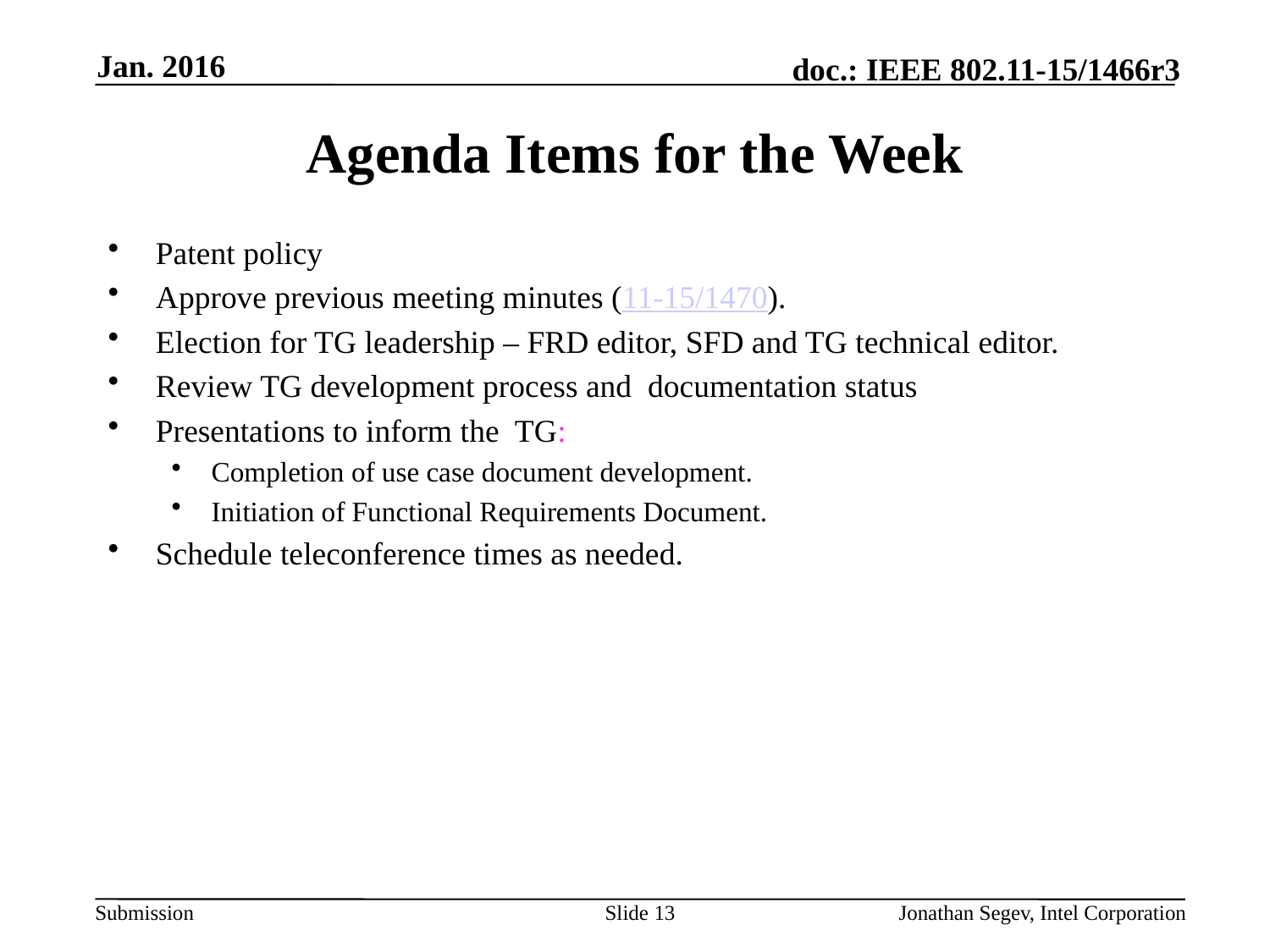

Jan. 2016
# Agenda Items for the Week
Patent policy
Approve previous meeting minutes (11-15/1470).
Election for TG leadership – FRD editor, SFD and TG technical editor.
Review TG development process and  documentation status
Presentations to inform the  TG:
Completion of use case document development.
Initiation of Functional Requirements Document.
Schedule teleconference times as needed.
Slide 13
Jonathan Segev, Intel Corporation